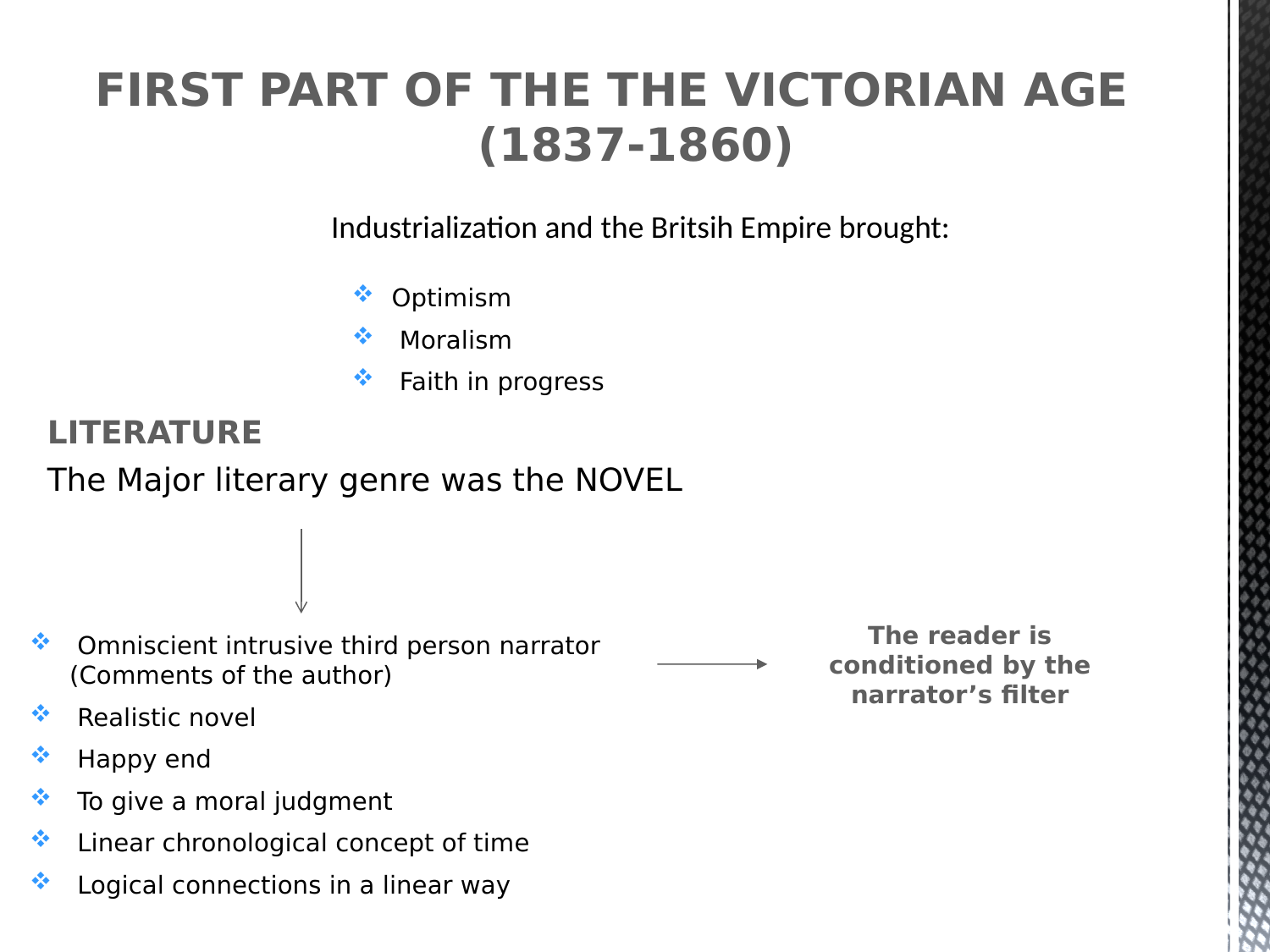

# FIRST PART OF THE THE VICTORIAN AGE    (1837-1860)
Industrialization and the Britsih Empire brought:
Optimism
 Moralism
 Faith in progress

LITERATURE
The Major literary genre was the NOVEL

 Omniscient intrusive third person narrator (Comments of the author)
 Realistic novel
 Happy end
 To give a moral judgment
 Linear chronological concept of time
 Logical connections in a linear way
The reader is conditioned by the narrator’s filter